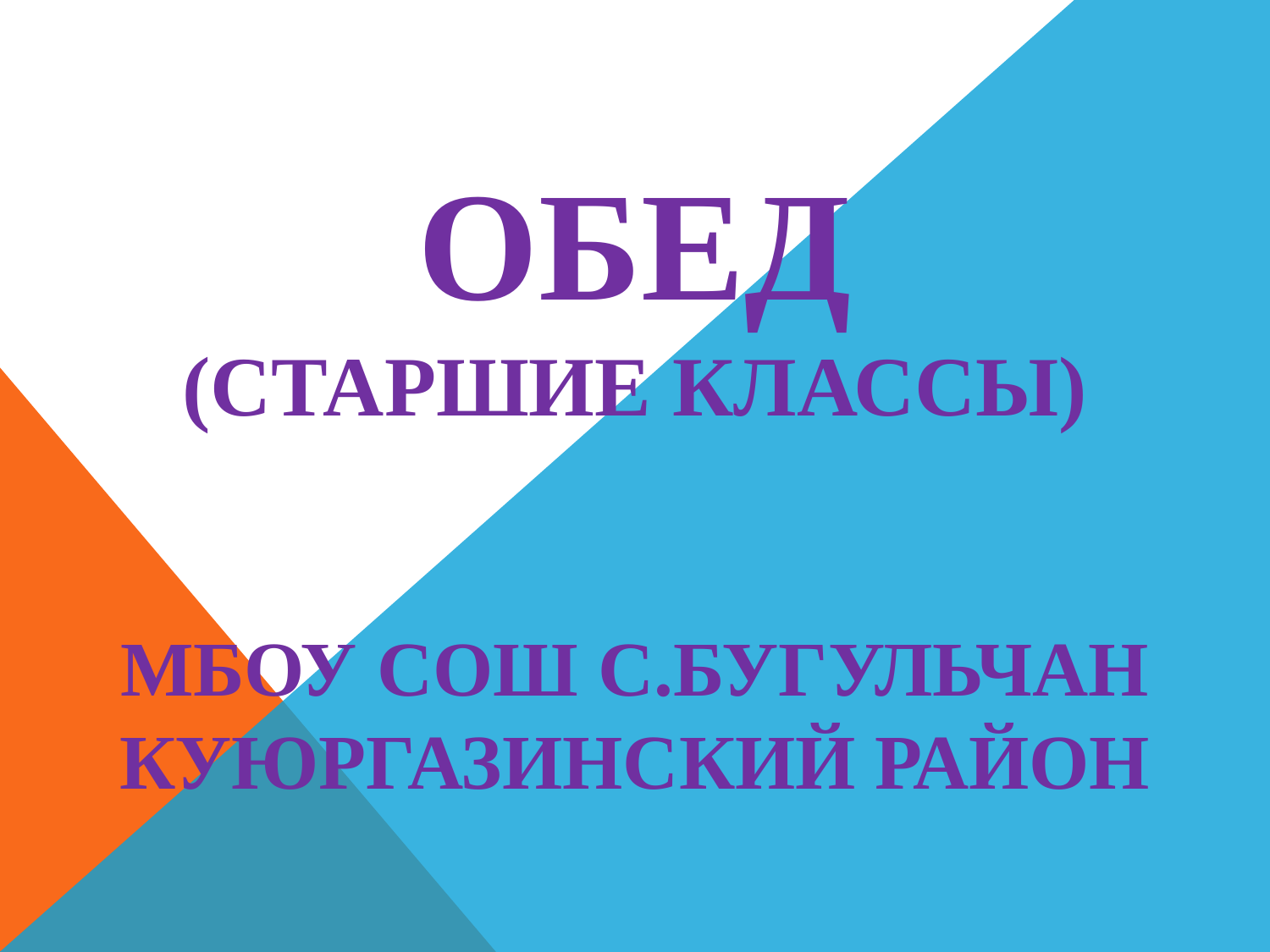

# ОБЕД (старшие классы) МБОУ СОШ с.Бугульчан Куюргазинский район